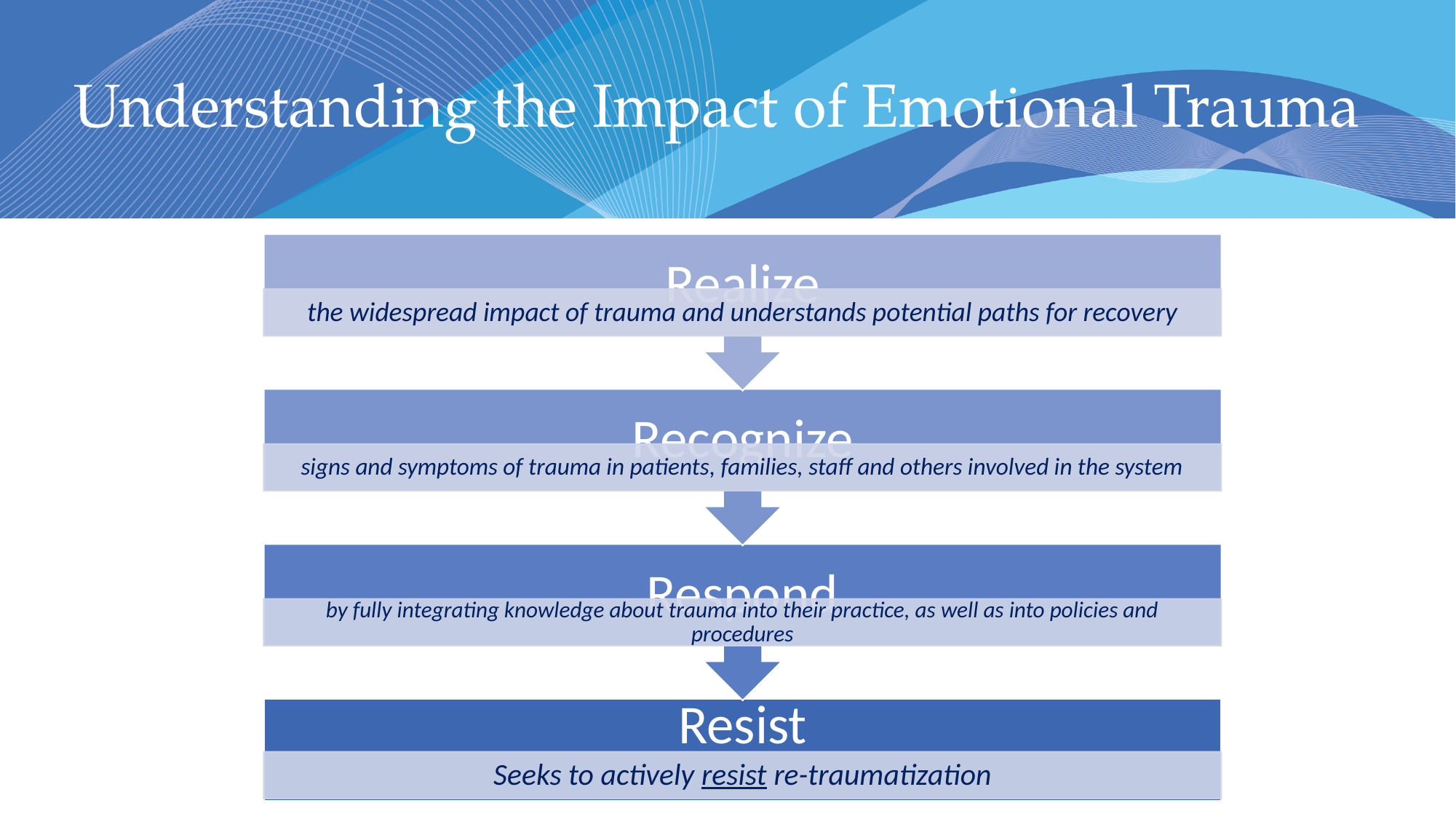

# Understanding the Impact of Emotional Trauma
Resist
Seeks to actively resist re-traumatization
Respond
by fully integrating knowledge about trauma into their practice, as well as into policies and procedures
Recognize
signs and symptoms of trauma in patients, families, staff and others involved in the system
Realize
the widespread impact of trauma and understands potential paths for recovery